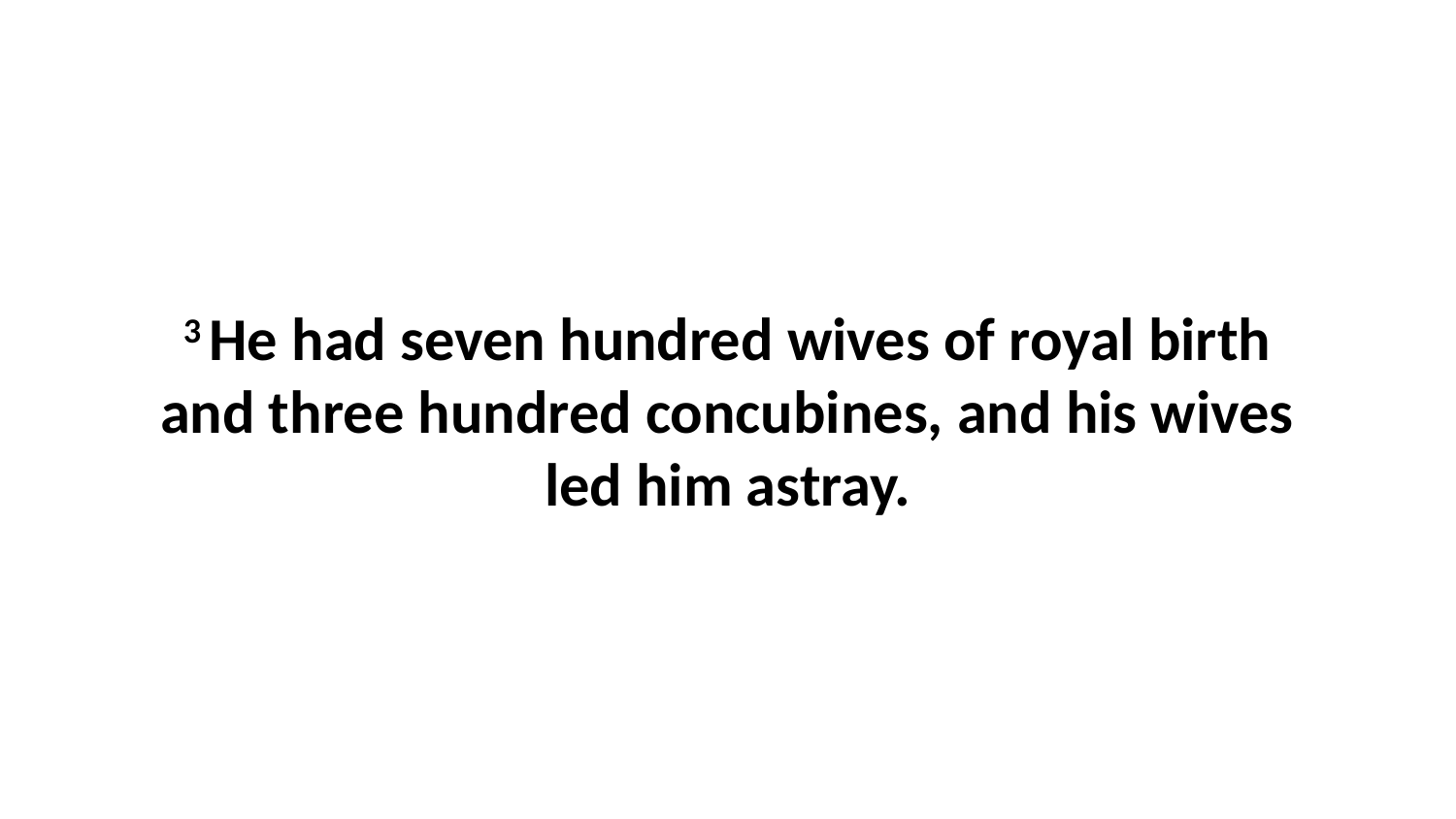

3 He had seven hundred wives of royal birth and three hundred concubines, and his wives led him astray.